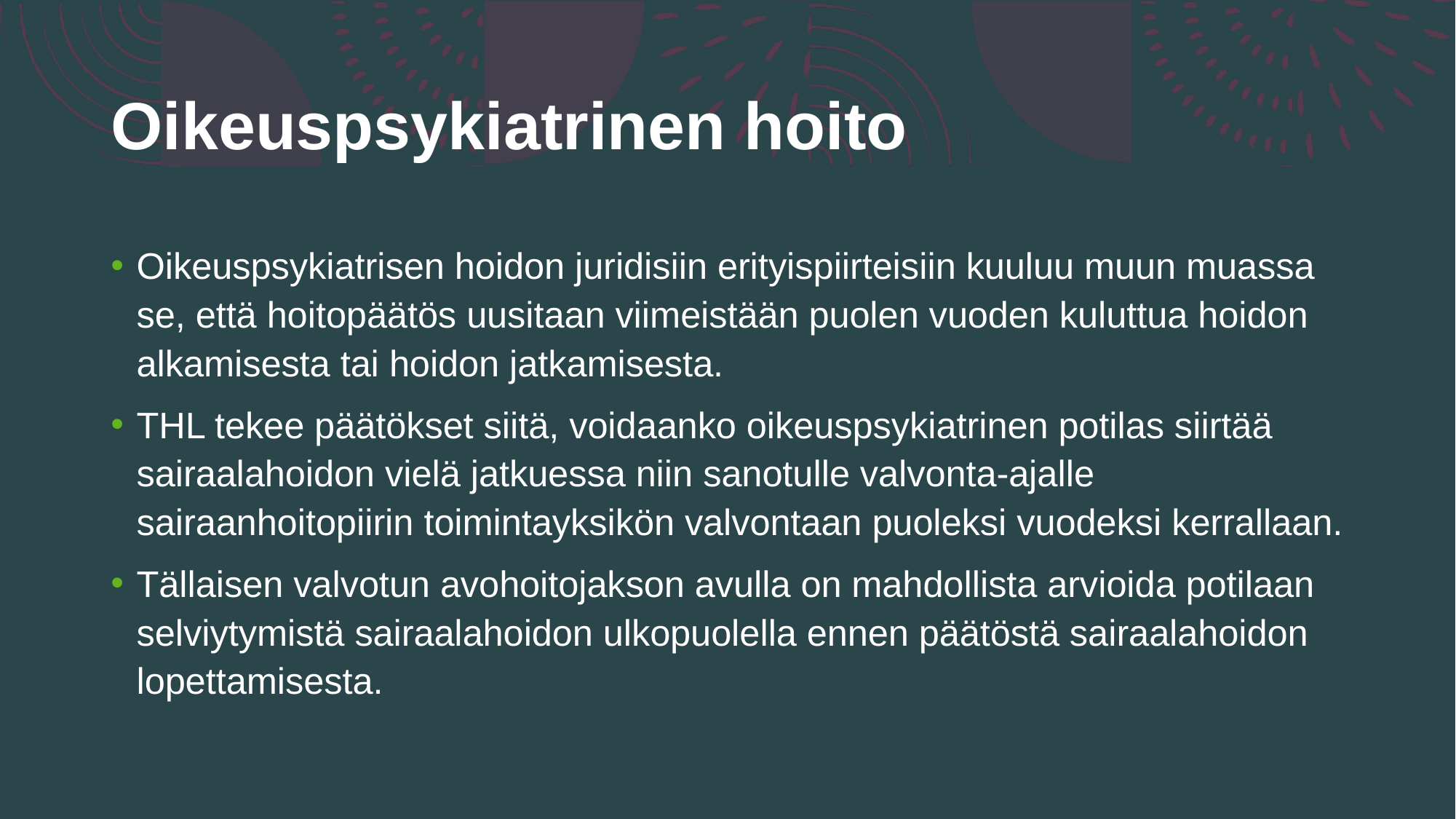

# Oikeuspsykiatrinen hoito
Oikeuspsykiatrisen hoidon juridisiin erityispiirteisiin kuuluu muun muassa se, että hoitopäätös uusitaan viimeistään puolen vuoden kuluttua hoidon alkamisesta tai hoidon jatkamisesta.
THL tekee päätökset siitä, voidaanko oikeuspsykiatrinen potilas siirtää sairaalahoidon vielä jatkuessa niin sanotulle valvonta-ajalle sairaanhoitopiirin toimintayksikön valvontaan puoleksi vuodeksi kerrallaan.
Tällaisen valvotun avohoitojakson avulla on mahdollista arvioida potilaan selviytymistä sairaalahoidon ulkopuolella ennen päätöstä sairaalahoidon lopettamisesta.